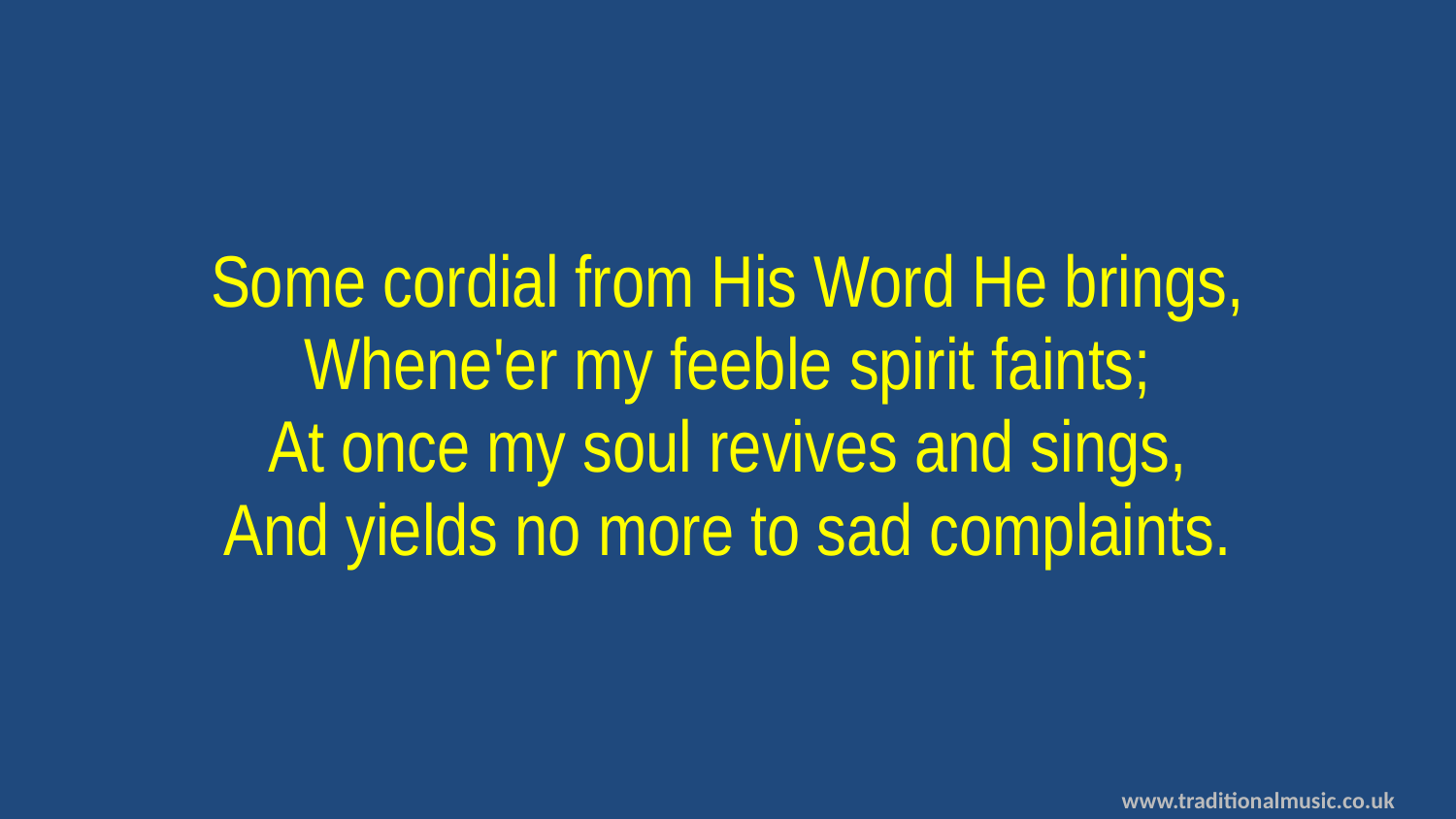

Some cordial from His Word He brings,
Whene'er my feeble spirit faints;
At once my soul revives and sings,
And yields no more to sad complaints.